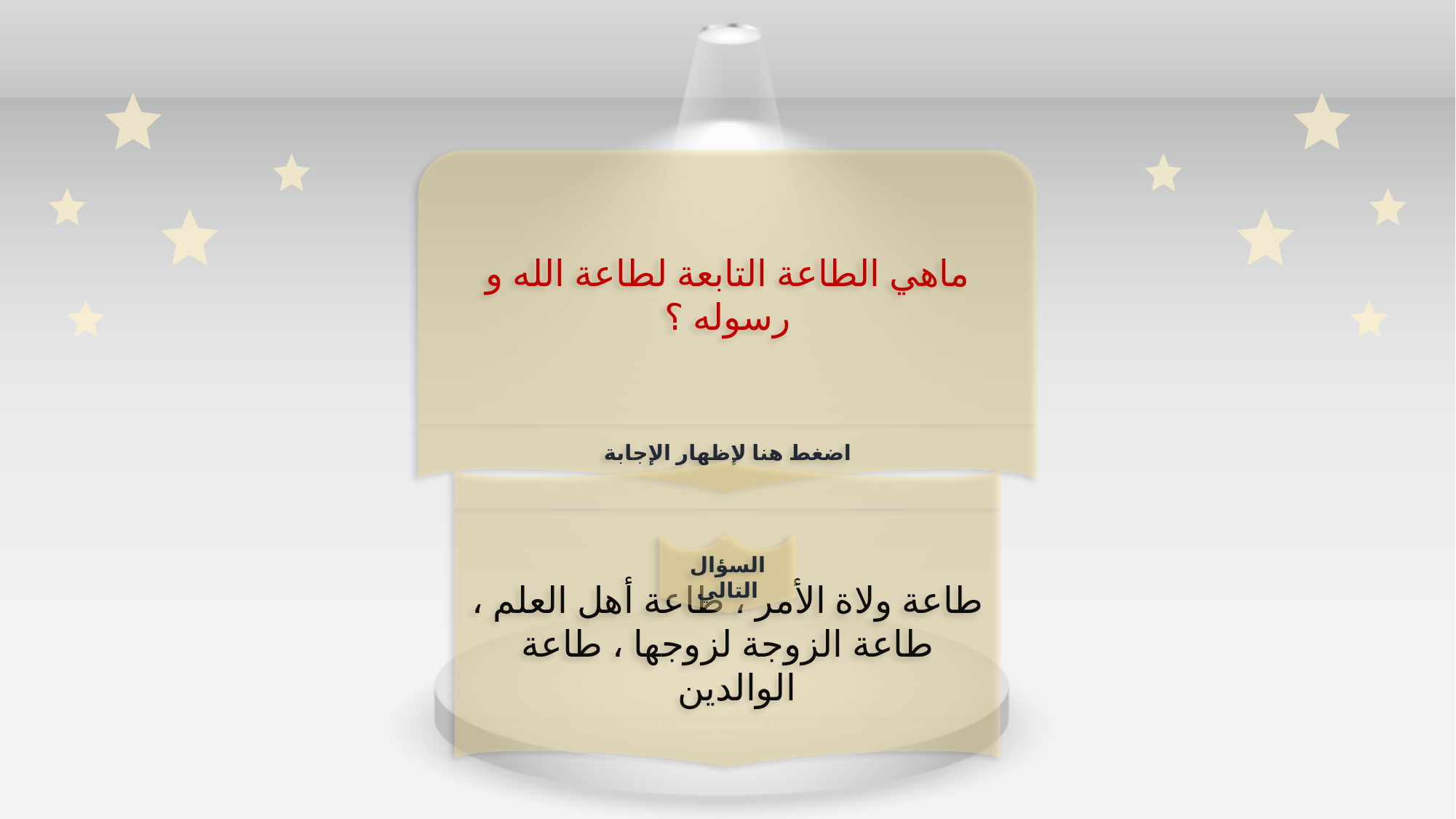

ماهي الطاعة التابعة لطاعة الله و رسوله ؟
اضغط هنا لإظهار الإجابة

طاعة ولاة الأمر ، طاعة أهل العلم ، طاعة الزوجة لزوجها ، طاعة الوالدين

السؤال التالي